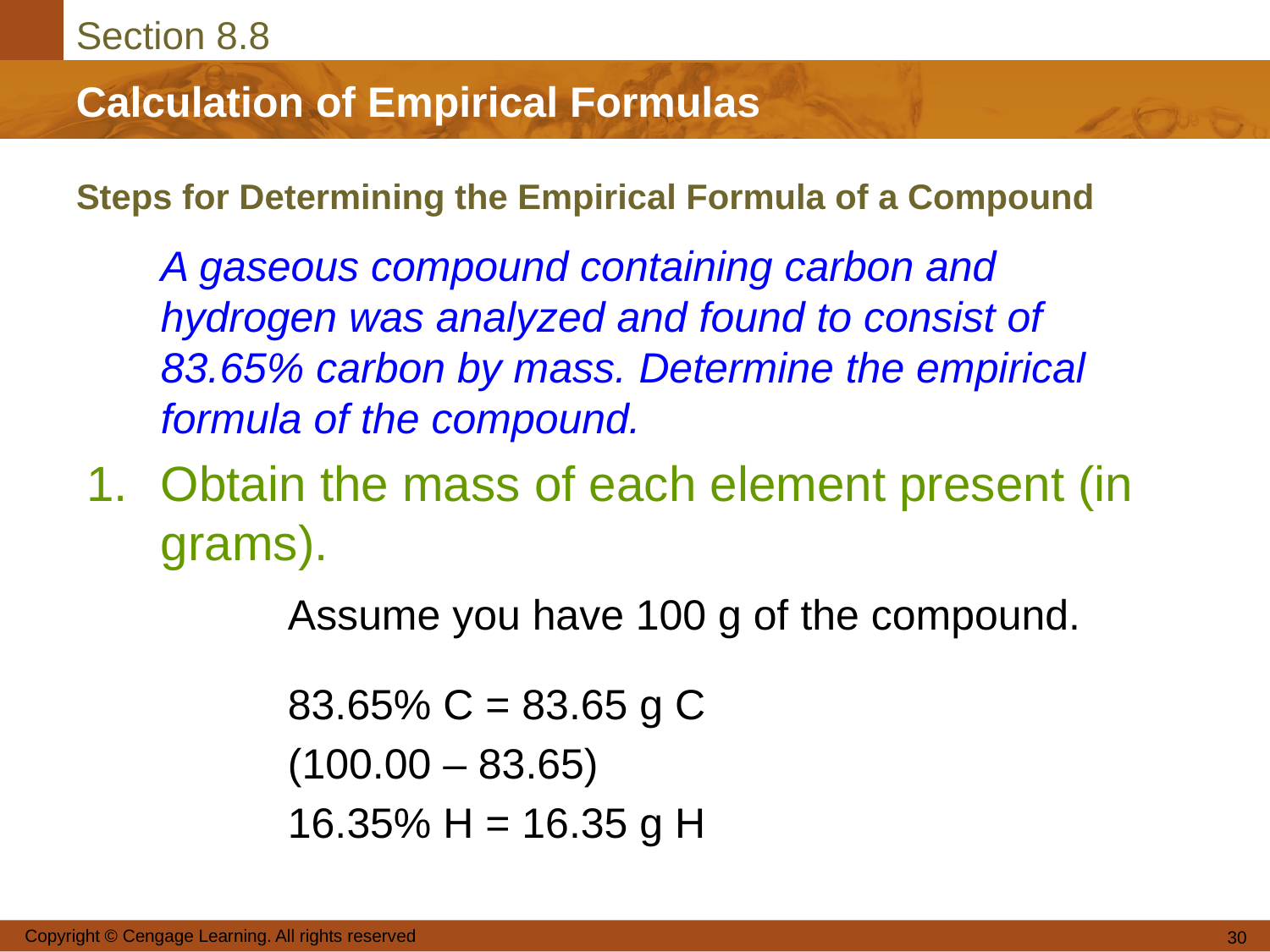

# Steps for Determining the Empirical Formula of a Compound
	A gaseous compound containing carbon and hydrogen was analyzed and found to consist of 83.65% carbon by mass. Determine the empirical formula of the compound.
Obtain the mass of each element present (in grams).
		Assume you have 100 g of the compound.

		83.65% C = 83.65 g C
		(100.00 – 83.65)
		16.35% H = 16.35 g H
Copyright © Cengage Learning. All rights reserved
30